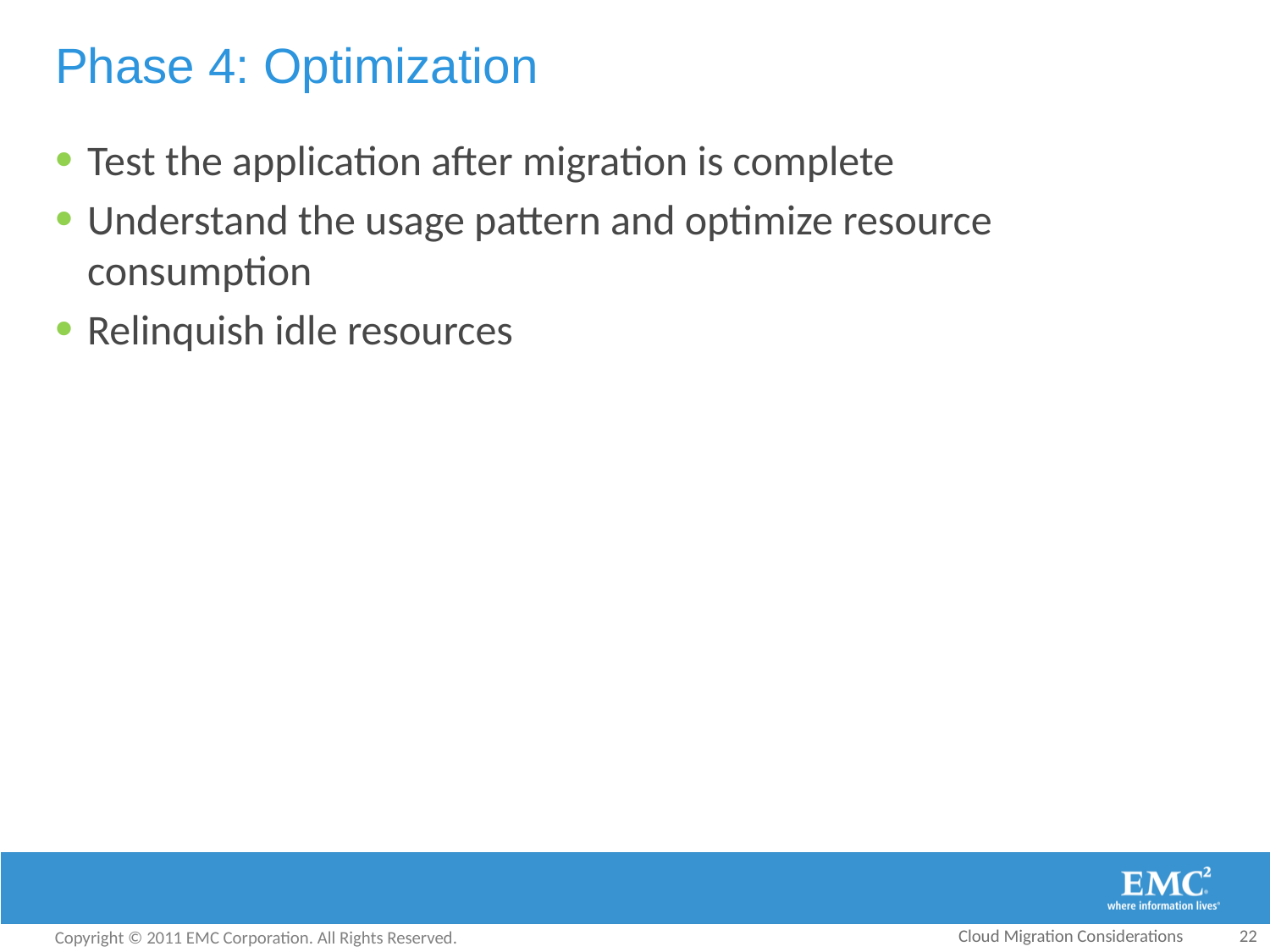

# Phase 4: Optimization
Test the application after migration is complete
Understand the usage pattern and optimize resource consumption
Relinquish idle resources

Cloud Migration Considerations
22